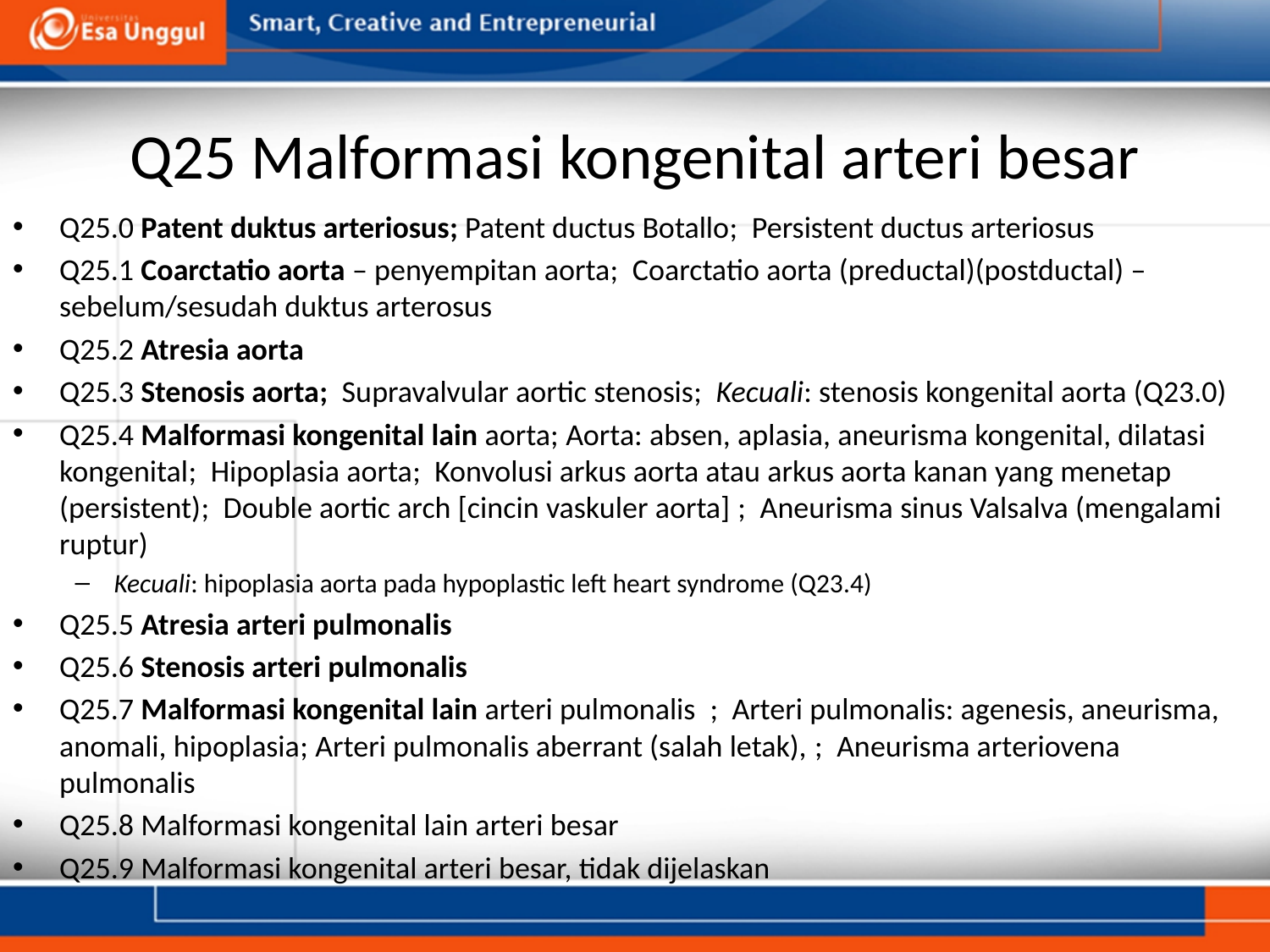

# Q25 Malformasi kongenital arteri besar
Q25.0 Patent duktus arteriosus; Patent ductus Botallo;  Persistent ductus arteriosus
Q25.1 Coarctatio aorta – penyempitan aorta;  Coarctatio aorta (preductal)(postductal) – sebelum/sesudah duktus arterosus
Q25.2 Atresia aorta
Q25.3 Stenosis aorta;  Supravalvular aortic stenosis;  Kecuali: stenosis kongenital aorta (Q23.0)
Q25.4 Malformasi kongenital lain aorta; Aorta: absen, aplasia, aneurisma kongenital, dilatasi kongenital;  Hipoplasia aorta;  Konvolusi arkus aorta atau arkus aorta kanan yang menetap (persistent);  Double aortic arch [cincin vaskuler aorta] ;  Aneurisma sinus Valsalva (mengalami ruptur)
Kecuali: hipoplasia aorta pada hypoplastic left heart syndrome (Q23.4)
Q25.5 Atresia arteri pulmonalis
Q25.6 Stenosis arteri pulmonalis
Q25.7 Malformasi kongenital lain arteri pulmonalis  ;  Arteri pulmonalis: agenesis, aneurisma, anomali, hipoplasia; Arteri pulmonalis aberrant (salah letak), ;  Aneurisma arteriovena pulmonalis
Q25.8 Malformasi kongenital lain arteri besar
Q25.9 Malformasi kongenital arteri besar, tidak dijelaskan